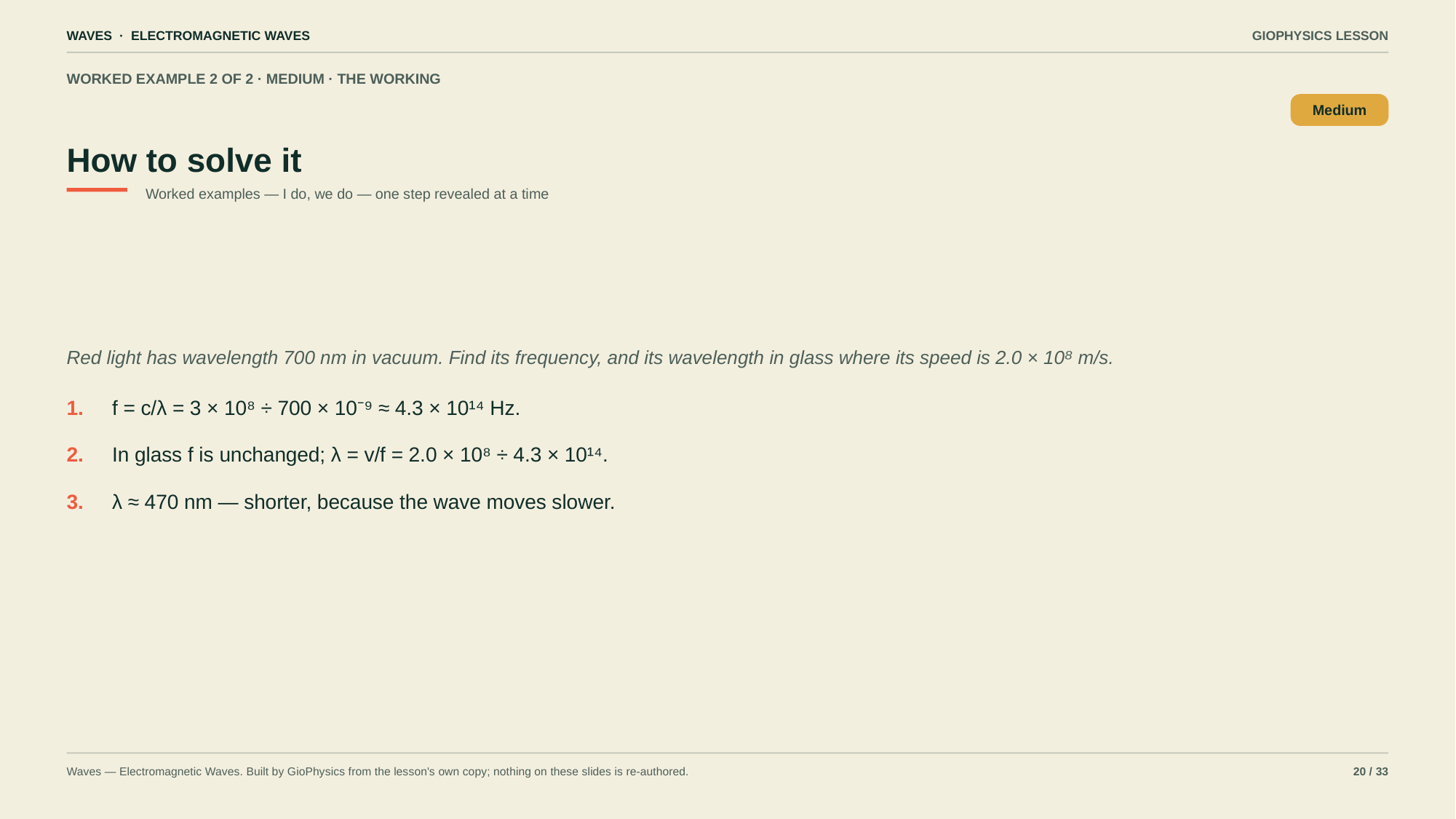

WAVES  ·  ELECTROMAGNETIC WAVES
GIOPHYSICS LESSON

WORKED EXAMPLE 2 OF 2 · MEDIUM · THE WORKING
How to solve it

Medium
Worked examples — I do, we do — one step revealed at a time

Red light has wavelength 700 nm in vacuum. Find its frequency, and its wavelength in glass where its speed is 2.0 × 10⁸ m/s.
1.
f = c/λ = 3 × 10⁸ ÷ 700 × 10⁻⁹ ≈ 4.3 × 10¹⁴ Hz.
2.
In glass f is unchanged; λ = v/f = 2.0 × 10⁸ ÷ 4.3 × 10¹⁴.
3.
λ ≈ 470 nm — shorter, because the wave moves slower.

Waves — Electromagnetic Waves. Built by GioPhysics from the lesson's own copy; nothing on these slides is re-authored.
20 / 33